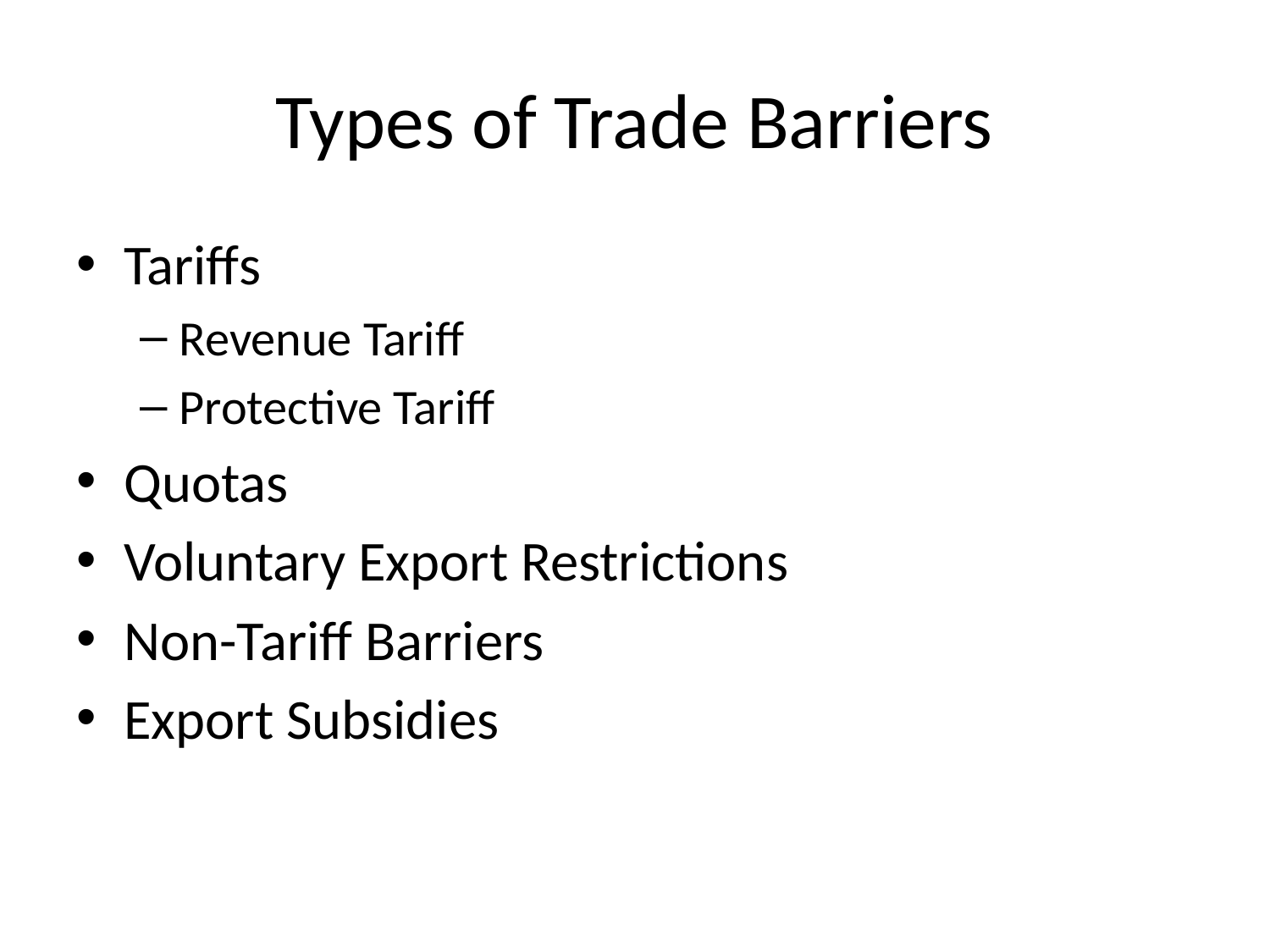

# Types of Trade Barriers
Tariffs
Revenue Tariff
Protective Tariff
Quotas
Voluntary Export Restrictions
Non-Tariff Barriers
Export Subsidies